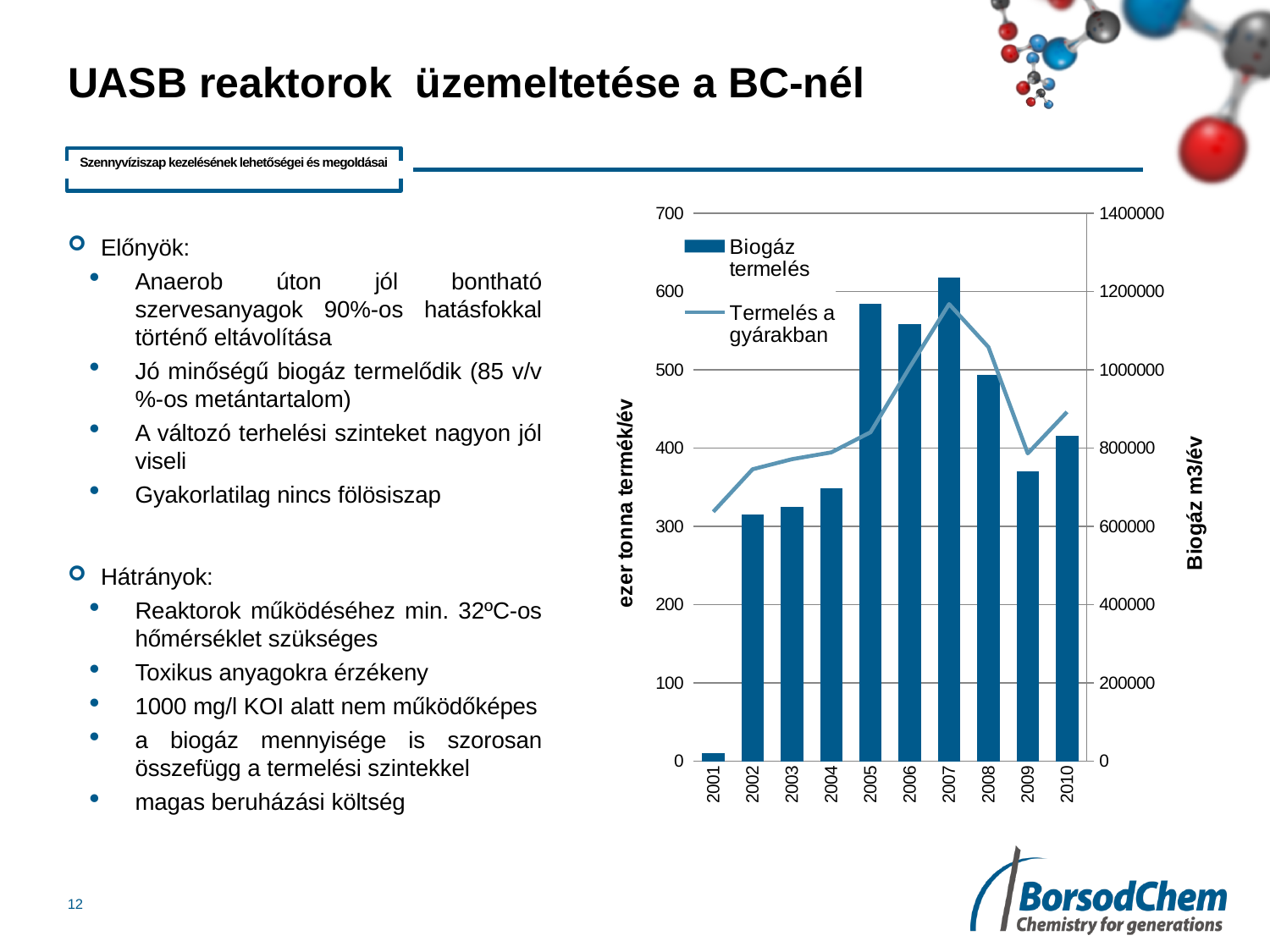

# UASB reaktorok  üzemeltetése a BC-nél
Szennyvíziszap kezelésének lehetőségei és megoldásai

### Chart

| Category | Biogáz termelés | Termelés a gyárakban |
|---|---|---|
| 2001 | 20000.0 | 318.6400000000002 |
| 2002 | 630000.0 | 373.077 |
| 2003 | 650000.0 | 385.899 |
| 2004 | 696848.0 | 394.54899999999975 |
| 2005 | 1168075.0 | 420.344 |
| 2006 | 1117938.0 | 503.5279999999998 |
| 2007 | 1235381.0 | 584.038 |
| 2008 | 986392.0 | 529.094 |
| 2009 | 740086.0 | 393.28899999999965 |
| 2010 | 831275.0 | 446.279 |
Előnyök:
Anaerob úton jól bontható szervesanyagok 90%-os hatásfokkal történő eltávolítása
Jó minőségű biogáz termelődik (85 v/v%-os metántartalom)
A változó terhelési szinteket nagyon jól viseli
Gyakorlatilag nincs fölösiszap

Hátrányok:
Reaktorok működéséhez min. 32ºC-os hőmérséklet szükséges
Toxikus anyagokra érzékeny
1000 mg/l KOI alatt nem működőképes
a biogáz mennyisége is szorosan összefügg a termelési szintekkel
magas beruházási költség